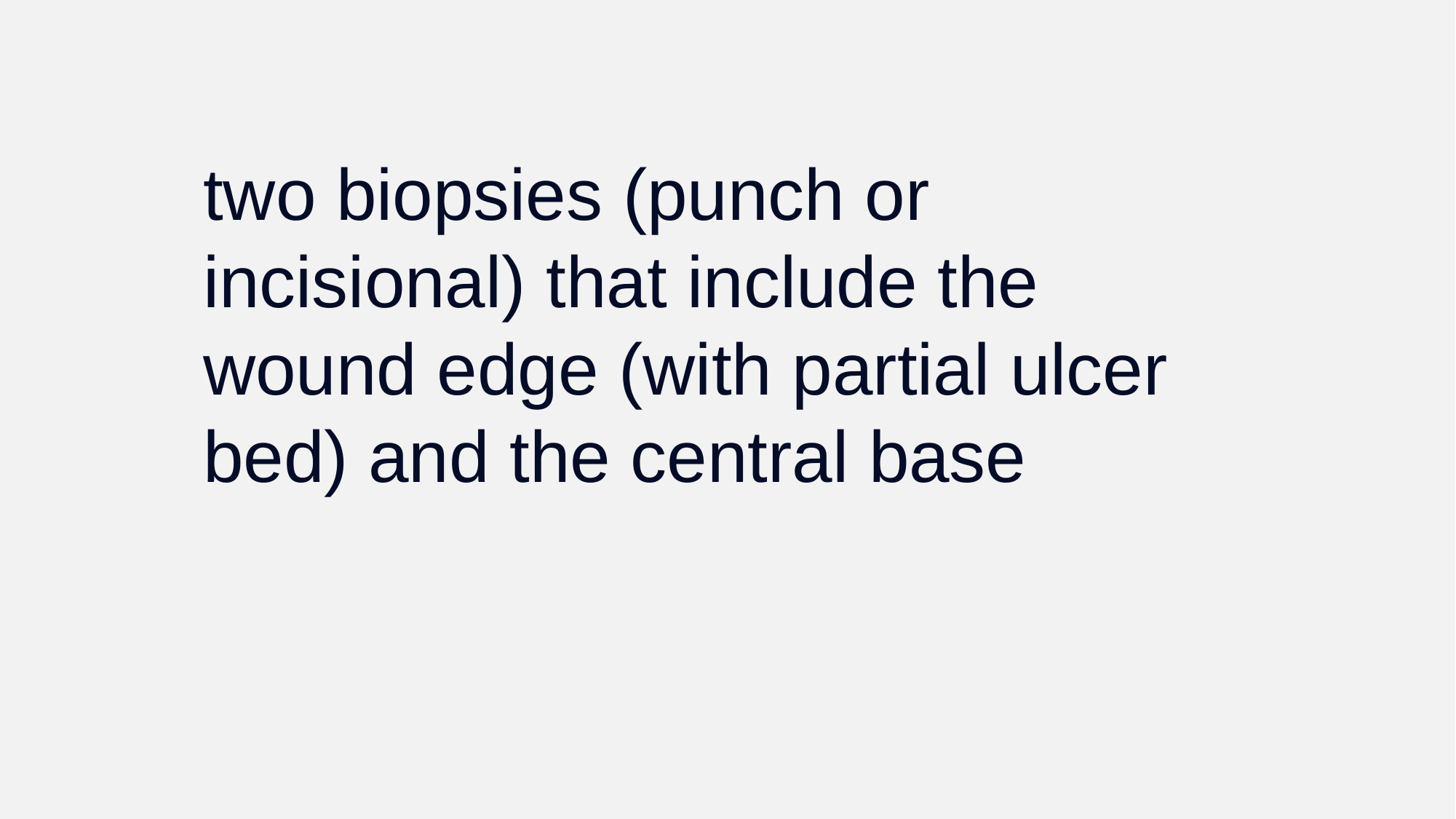

two biopsies (punch or incisional) that include the wound edge (with partial ulcer bed) and the central base